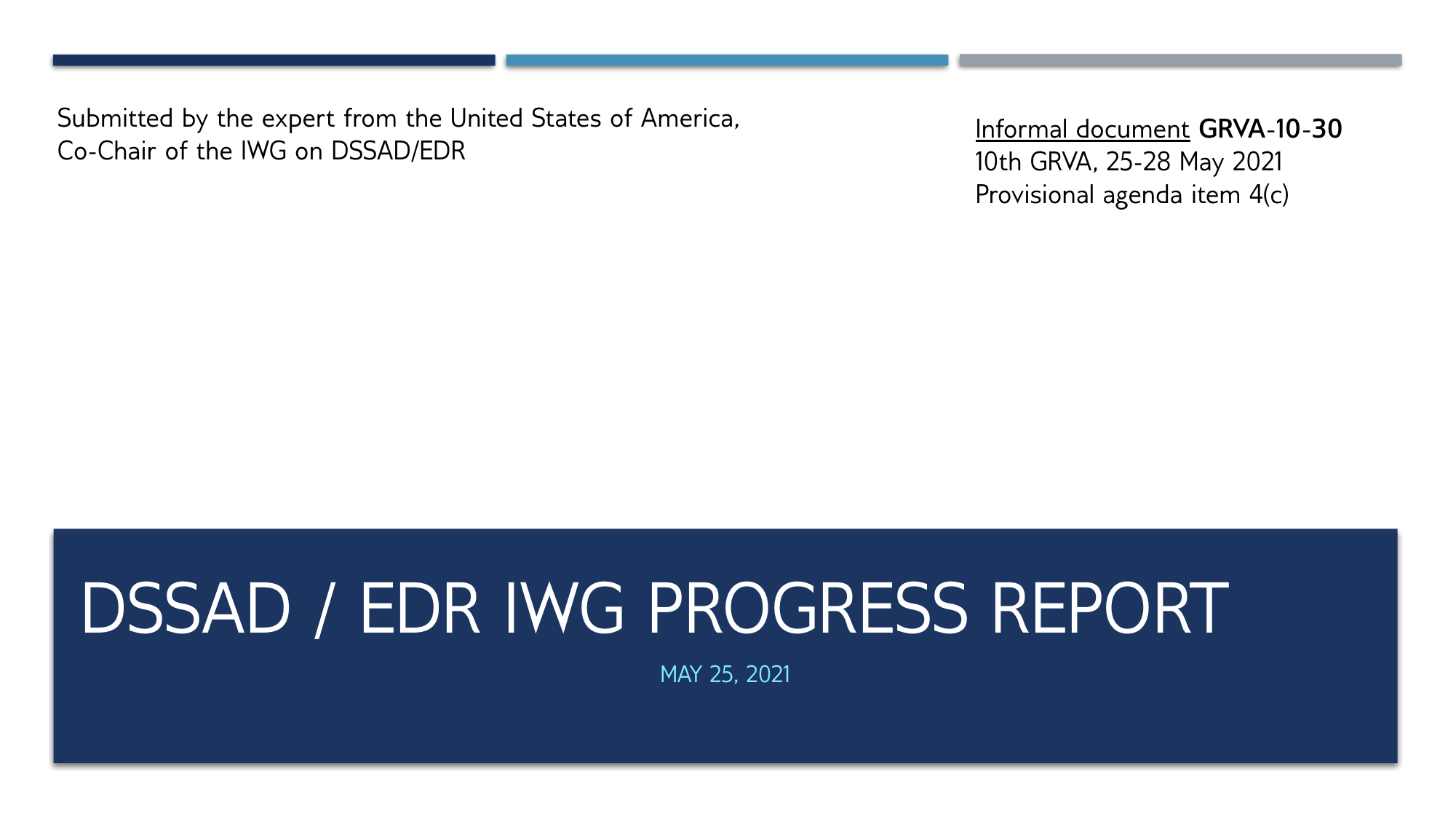

Submitted by the expert from the United States of America,
Co-Chair of the IWG on DSSAD/EDR
Informal document GRVA-10-30
10th GRVA, 25-28 May 2021
Provisional agenda item 4(c)

# DSSAD / EDR IWG Progress Report
May 25, 2021